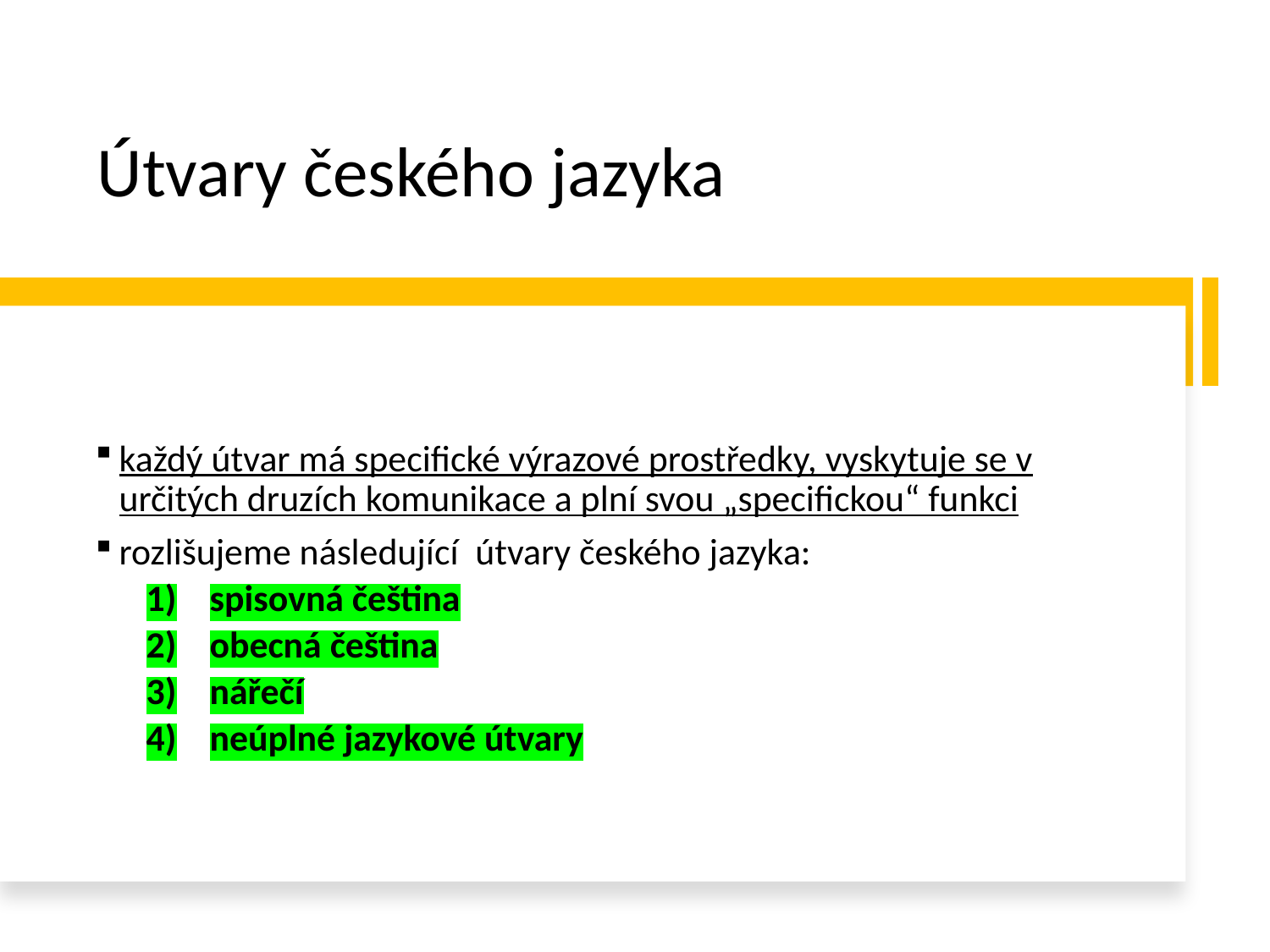

# Útvary českého jazyka

každý útvar má specifické výrazové prostředky, vyskytuje se v určitých druzích komunikace a plní svou „specifickou“ funkci
rozlišujeme následující  útvary českého jazyka:
spisovná čeština
obecná čeština
nářečí
neúplné jazykové útvary